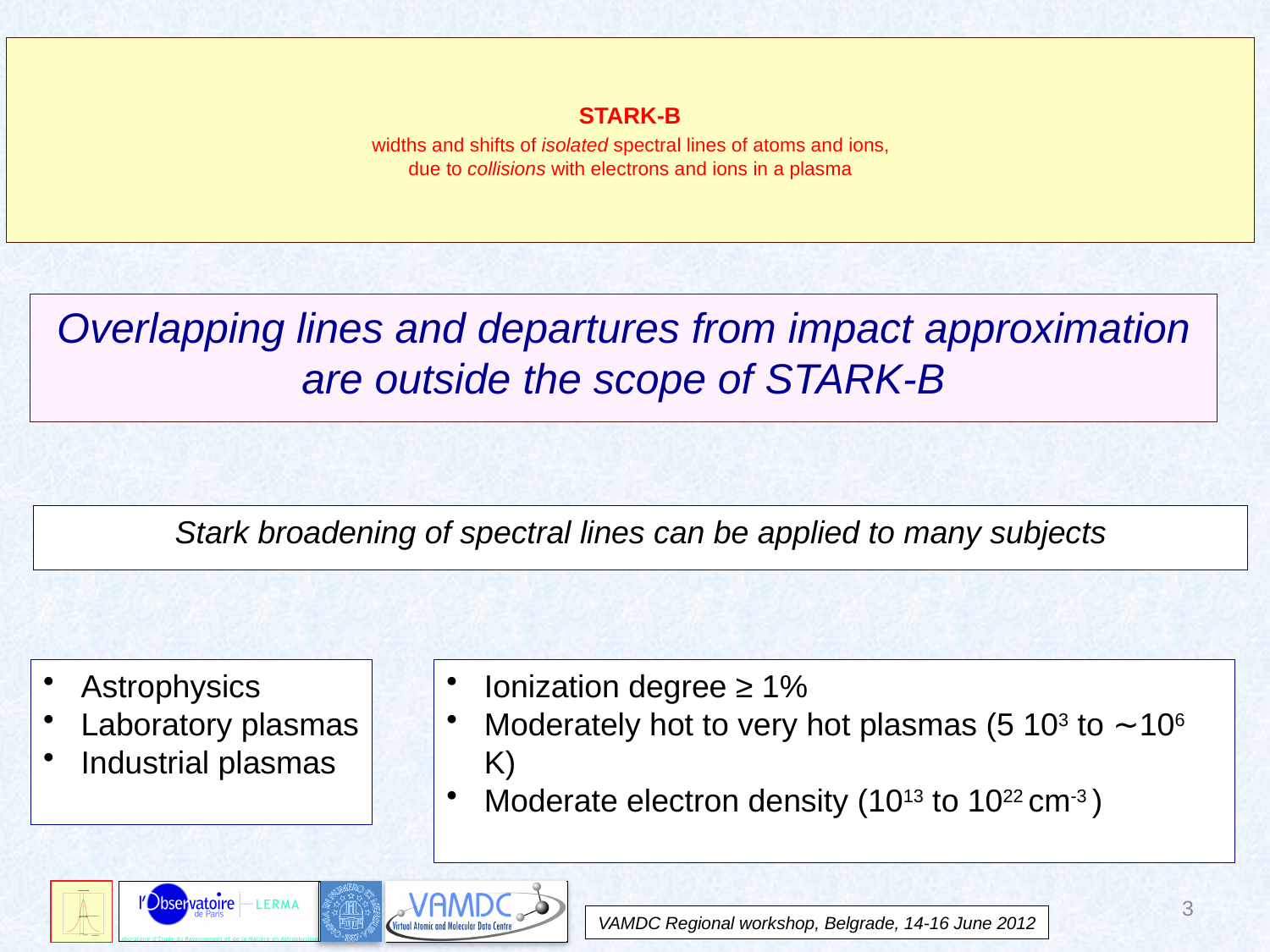

# STARK-B widths and shifts of isolated spectral lines of atoms and ions, due to collisions with electrons and ions in a plasma
Overlapping lines and departures from impact approximation are outside the scope of STARK-B

Stark broadening of spectral lines can be applied to many subjects

Astrophysics
Laboratory plasmas
Industrial plasmas

Ionization degree ≥ 1%
Moderately hot to very hot plasmas (5 103 to ∼106 K)
Moderate electron density (1013 to 1022 cm-3 )

3